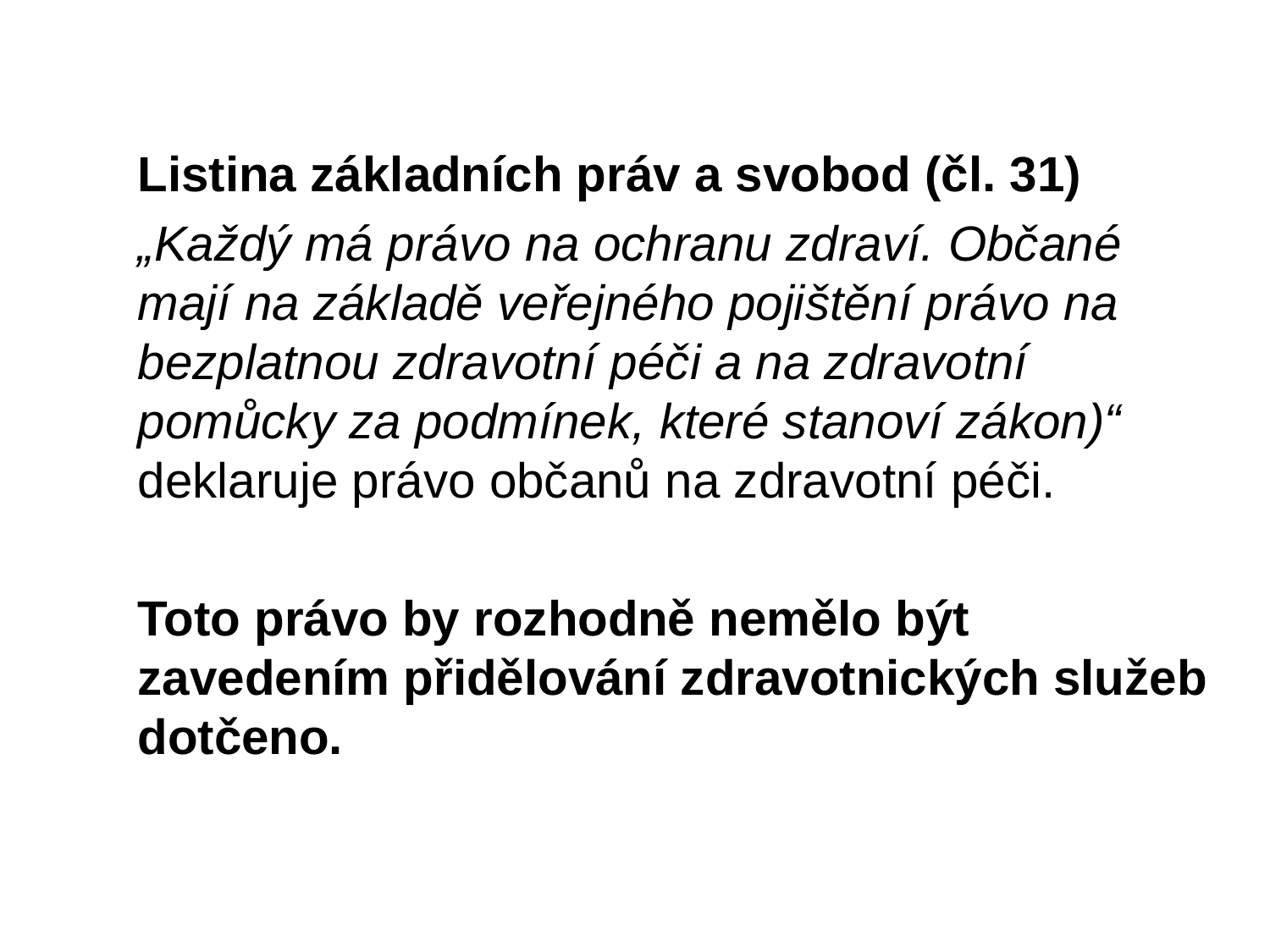

Listina základních práv a svobod (čl. 31)
„Každý má právo na ochranu zdraví. Občané mají na základě veřejného pojištění právo na bezplatnou zdravotní péči a na zdravotní pomůcky za podmínek, které stanoví zákon)“ deklaruje právo občanů na zdravotní péči.

Toto právo by rozhodně nemělo být zavedením přidělování zdravotnických služeb dotčeno.